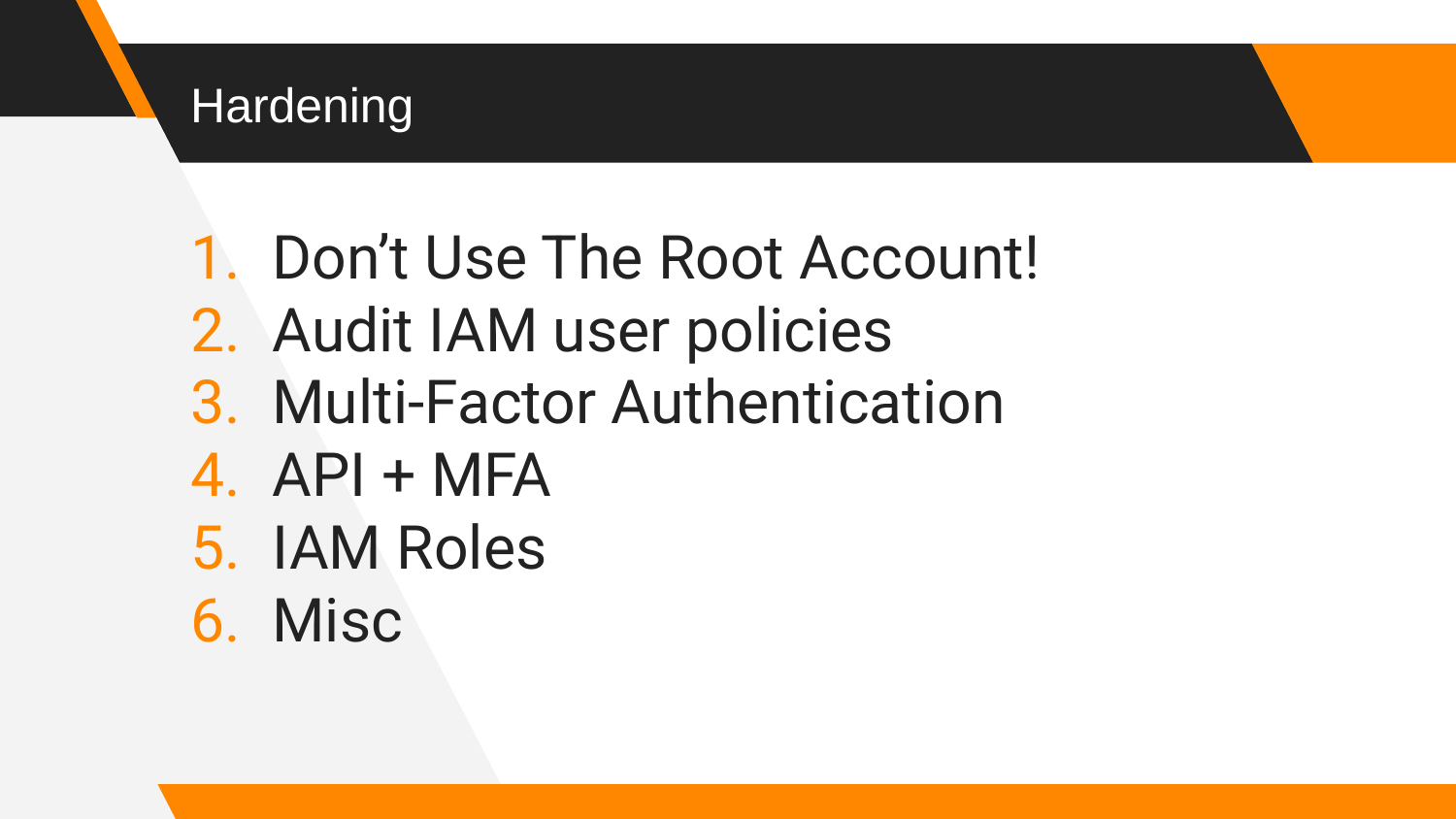

# Hardening
Don’t Use The Root Account!
Audit IAM user policies
Multi-Factor Authentication
API + MFA
IAM Roles
Misc